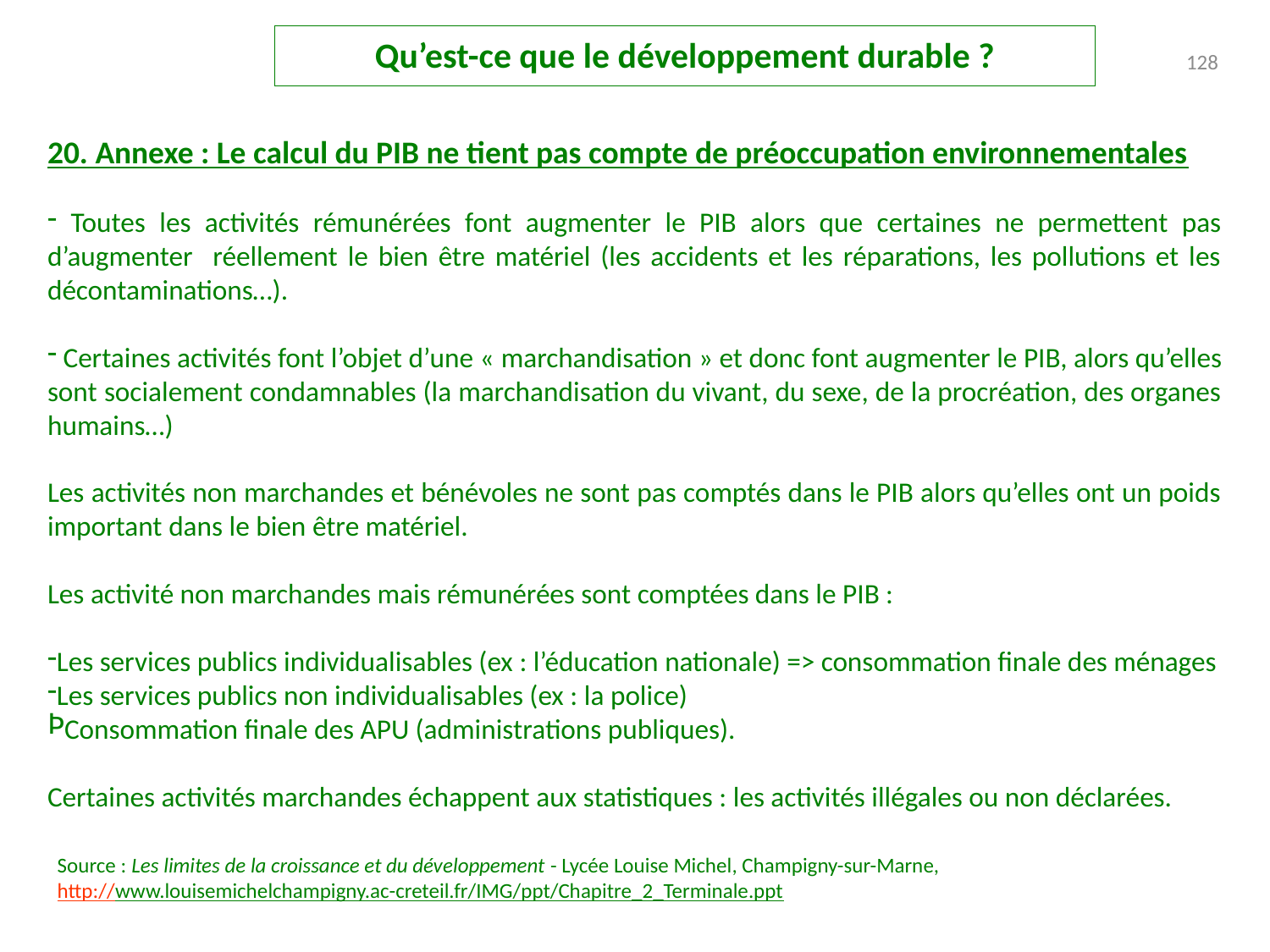

Qu’est-ce que le développement durable ?
128
20. Annexe : Le calcul du PIB ne tient pas compte de préoccupation environnementales

 Toutes les activités rémunérées font augmenter le PIB alors que certaines ne permettent pas d’augmenter  réellement le bien être matériel (les accidents et les réparations, les pollutions et les décontaminations…).

 Certaines activités font l’objet d’une « marchandisation » et donc font augmenter le PIB, alors qu’elles sont socialement condamnables (la marchandisation du vivant, du sexe, de la procréation, des organes humains…)

Les activités non marchandes et bénévoles ne sont pas comptés dans le PIB alors qu’elles ont un poids important dans le bien être matériel.

Les activité non marchandes mais rémunérées sont comptées dans le PIB :

Les services publics individualisables (ex : l’éducation nationale) => consommation finale des ménages
Les services publics non individualisables (ex : la police)
Consommation finale des APU (administrations publiques).

Certaines activités marchandes échappent aux statistiques : les activités illégales ou non déclarées.
Source : Les limites de la croissance et du développement - Lycée Louise Michel, Champigny-sur-Marne, http://www.louisemichelchampigny.ac-creteil.fr/IMG/ppt/Chapitre_2_Terminale.ppt